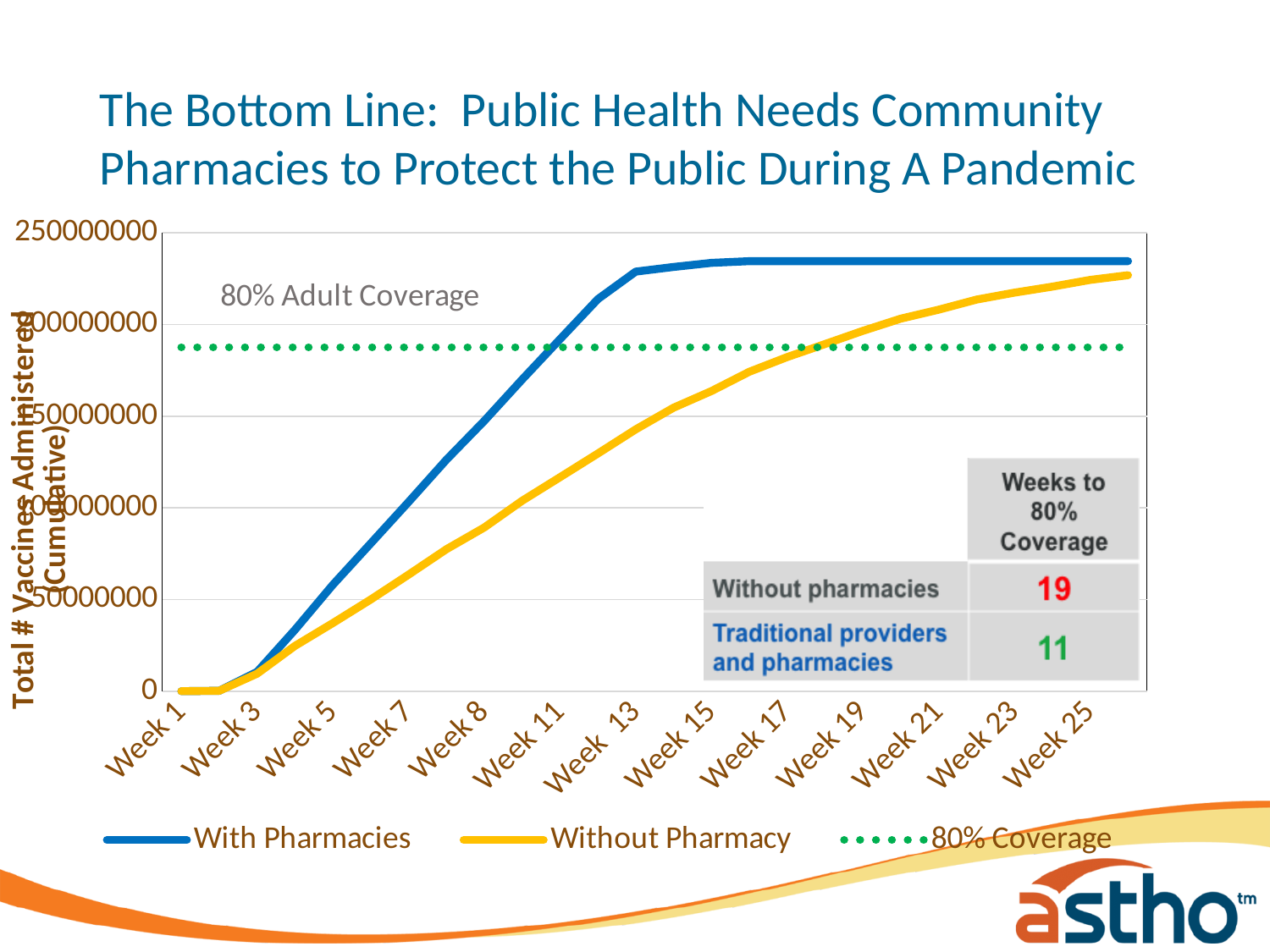

# The Bottom Line:  Public Health Needs Community Pharmacies to Protect the Public During A Pandemic

### Chart

| Category |  |  |  |
|---|---|---|---|
| Week 1 | 0.0 | 0.0 | 187651257.0 |
| Week 2 | 213754.0 | 213405.0 | 187651257.0 |
| Week 3 | 10501757.0 | 9528531.0 | 187651257.0 |
| Week 4 | 33456780.0 | 24691338.0 | 187651257.0 |
| Week 5 | 58009048.0 | 37124128.0 | 187651257.0 |
| Week 6 | 80563566.0 | 49967467.0 | 187651257.0 |
| Week 7 | 103245436.0 | 63562534.0 | 187651257.0 |
| Week 9 | 126262916.0 | 77419998.0 | 187651257.0 |
| Week 8 | 147455239.0 | 89301352.0 | 187651257.0 |
| Week 10 | 170034588.0 | 103883603.0 | 187651257.0 |
| Week 11 | 192006698.0 | 116735051.0 | 187651257.0 |
| Week 12 | 213872795.0 | 129652498.0 | 187651257.0 |
| Week  13 | 228871713.0 | 142819079.0 | 187651257.0 |
| Week 14 | 231384117.0 | 154629410.0 | 187651257.0 |
| Week 15 | 233625271.0 | 163706165.0 | 187651257.0 |
| Week 16 | 234564071.0 | 174239210.0 | 187651257.0 |
| Week 17 | 234564071.0 | 182264398.0 | 187651257.0 |
| Week 18 | 234564071.0 | 189354073.0 | 187651257.0 |
| Week 19 | 234564071.0 | 196550693.0 | 187651257.0 |
| Week 20 | 234564071.0 | 203200683.0 | 187651257.0 |
| Week 21 | 234564071.0 | 208086428.0 | 187651257.0 |
| Week 22 | 234564071.0 | 213608331.0 | 187651257.0 |
| Week 23 | 234564071.0 | 217386683.0 | 187651257.0 |
| Week 24 | 234564071.0 | 220651859.0 | 187651257.0 |
| Week 25 | 234564071.0 | 224340843.0 | 187651257.0 |
| Week 26 | 234564071.0 | 226892949.0 | 187651257.0 |